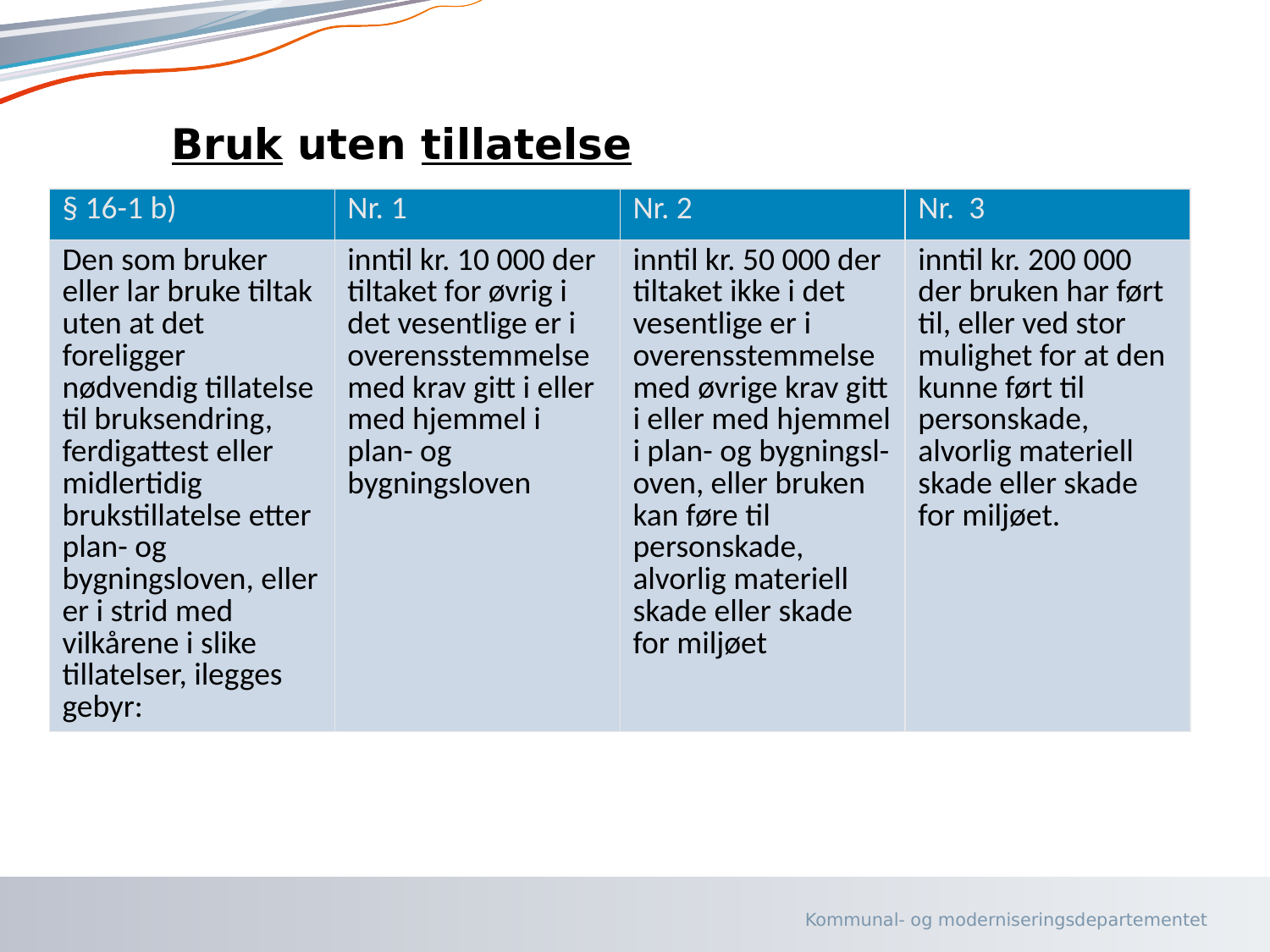

# Bruk uten tillatelse
| § 16-1 b) | Nr. 1 | Nr. 2 | Nr. 3 |
| --- | --- | --- | --- |
| Den som bruker eller lar bruke tiltak uten at det foreligger nødvendig tillatelse til bruksendring, ferdigattest eller midlertidig brukstillatelse etter plan- og bygningsloven, eller er i strid med vilkårene i slike tillatelser, ilegges gebyr: | inntil kr. 10 000 der tiltaket for øvrig i det vesentlige er i overensstemmelse med krav gitt i eller med hjemmel i plan- og bygningsloven | inntil kr. 50 000 der tiltaket ikke i det vesentlige er i overensstemmelse med øvrige krav gitt i eller med hjemmel i plan- og bygningsl-oven, eller bruken kan føre til personskade, alvorlig materiell skade eller skade for miljøet | inntil kr. 200 000 der bruken har ført til, eller ved stor mulighet for at den kunne ført til personskade, alvorlig materiell skade eller skade for miljøet. |